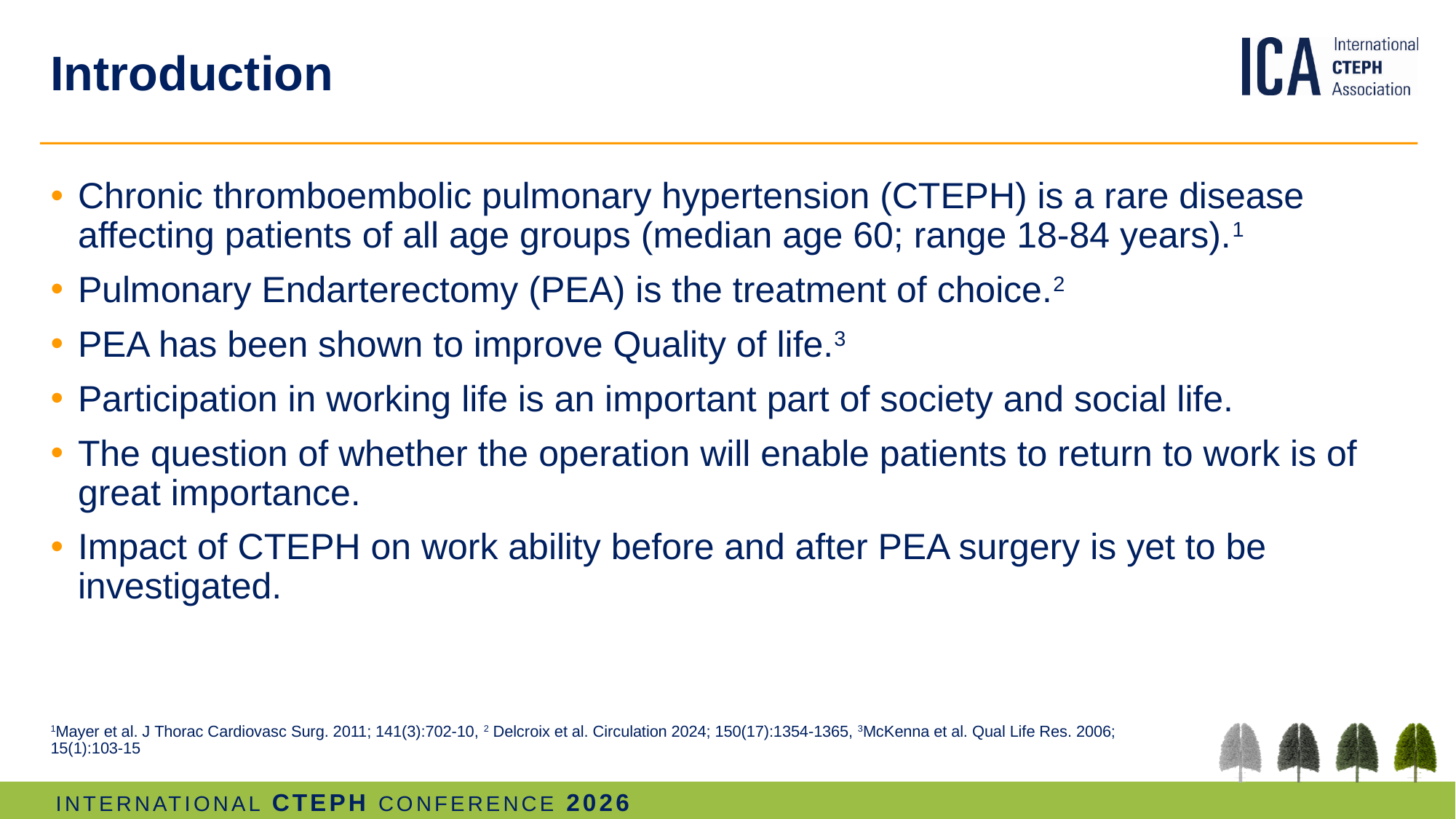

# Introduction
Chronic thromboembolic pulmonary hypertension (CTEPH) is a rare disease affecting patients of all age groups (median age 60; range 18-84 years).1
Pulmonary Endarterectomy (PEA) is the treatment of choice.2
PEA has been shown to improve Quality of life.3
Participation in working life is an important part of society and social life.
The question of whether the operation will enable patients to return to work is of great importance.
Impact of CTEPH on work ability before and after PEA surgery is yet to be investigated.

1Mayer et al. J Thorac Cardiovasc Surg. 2011; 141(3):702-10, 2 Delcroix et al. Circulation 2024; 150(17):1354-1365, 3McKenna et al. Qual Life Res. 2006; 15(1):103-15